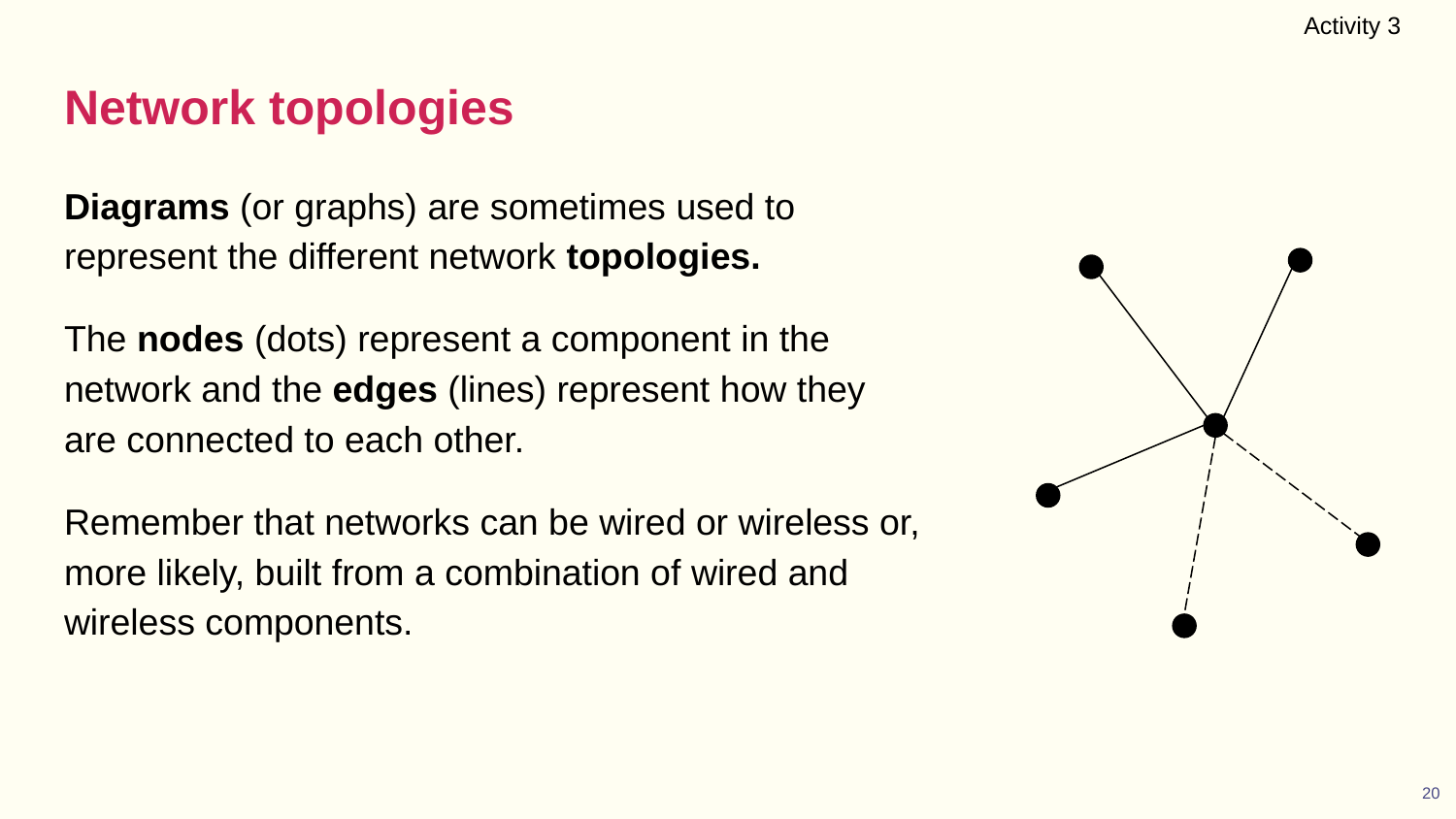

Activity 3
# Network topologies
Diagrams (or graphs) are sometimes used to represent the different network topologies.
The nodes (dots) represent a component in the network and the edges (lines) represent how they are connected to each other.
Remember that networks can be wired or wireless or, more likely, built from a combination of wired and wireless components.

20